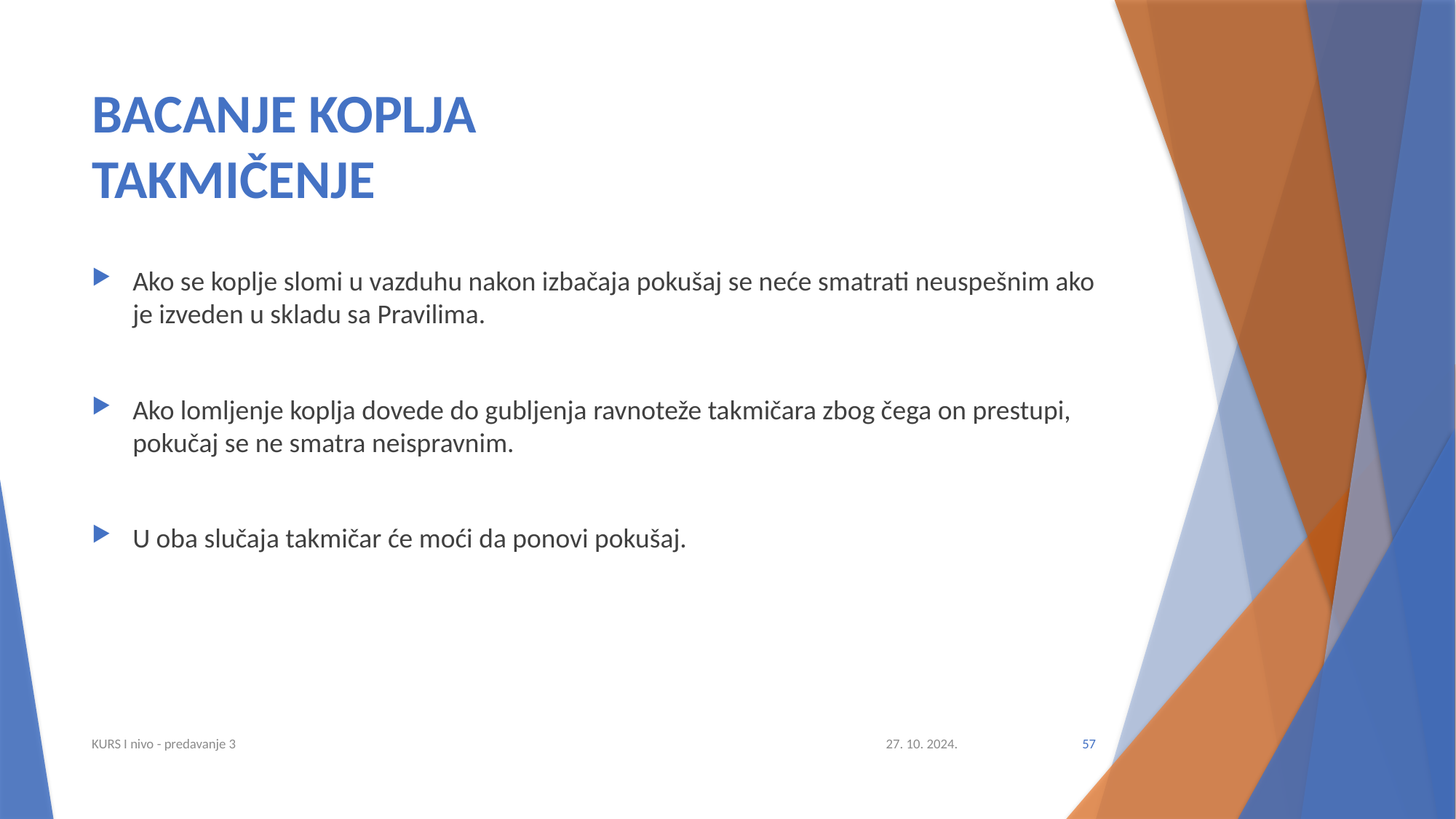

# BACANJE KOPLJA TAKMIČENJE
Ako se koplje slomi u vazduhu nakon izbačaja pokušaj se neće smatrati neuspešnim ako je izveden u skladu sa Pravilima.

Ako lomljenje koplja dovede do gubljenja ravnoteže takmičara zbog čega on prestupi, pokučaj se ne smatra neispravnim.

U oba slučaja takmičar će moći da ponovi pokušaj.

KURS I nivo - predavanje 3
27. 10. 2024.
57